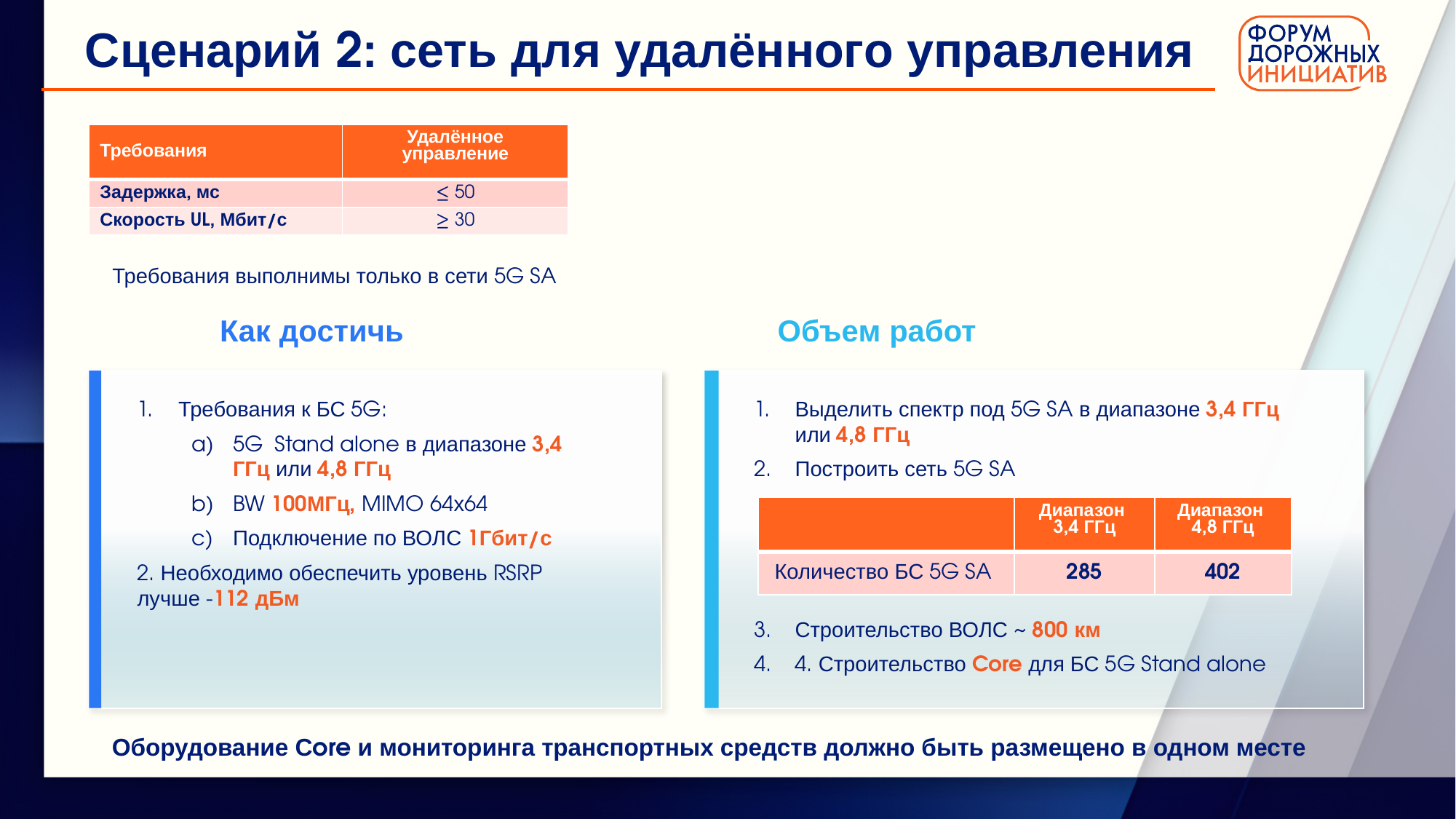

Сценарий 2: сеть для удалённого управления
| Требования | Удалённое управление |
| --- | --- |
| Задержка, мс | ≤ 50 |
| Скорость UL, Мбит/с | ≥ 30 |
Требования выполнимы только в сети 5G SA
Как достичь
Объем работ

Выделить спектр под 5G SA в диапазоне 3,4 ГГц или 4,8 ГГц
Построить сеть 5G SA

Строительство ВОЛС ~ 800 км
4. Строительство Core для БС 5G Stand alone
Требования к БС 5G:
5G  Stand alone в диапазоне 3,4 ГГц или 4,8 ГГц
BW 100МГц, MIMO 64х64
Подключение по ВОЛС 1Гбит/с
2. Необходимо обеспечить уровень RSRP лучше -112 дБм

|  | Диапазон 3,4 ГГц | Диапазон 4,8 ГГц |
| --- | --- | --- |
| Количество БС 5G SA | 285 | 402 |
Оборудование Сore и мониторинга транспортных средств должно быть размещено в одном месте